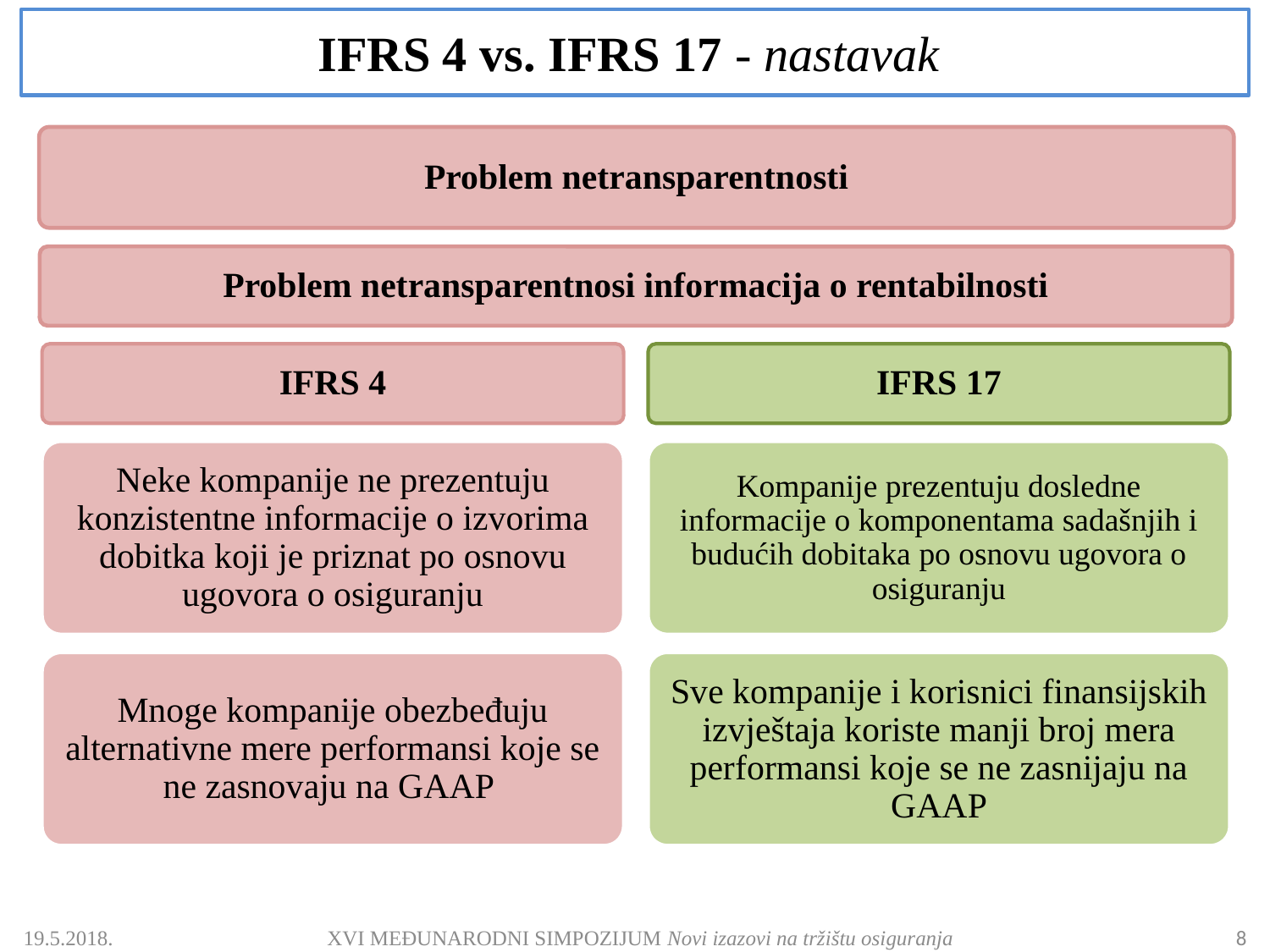

IFRS 4 vs. IFRS 17 - nastavak
Problem netransparentnosti
Problem netransparentnosi informacija o rentabilnosti
IFRS 4
Neke kompanije ne prezentuju konzistentne informacije o izvorima dobitka koji je priznat po osnovu ugovora o osiguranju
Mnoge kompanije obezbeđuju alternativne mere performansi koje se ne zasnovaju na GAAP
IFRS 17
Kompanije prezentuju dosledne informacije o komponentama sadašnjih i budućih dobitaka po osnovu ugovora o osiguranju
Sve kompanije i korisnici finansijskih izvještaja koriste manji broj mera performansi koje se ne zasnijaju na GAAP
19.5.2018.
XVI MEĐUNARODNI SIMPOZIJUM Novi izazovi na tržištu osiguranja
8